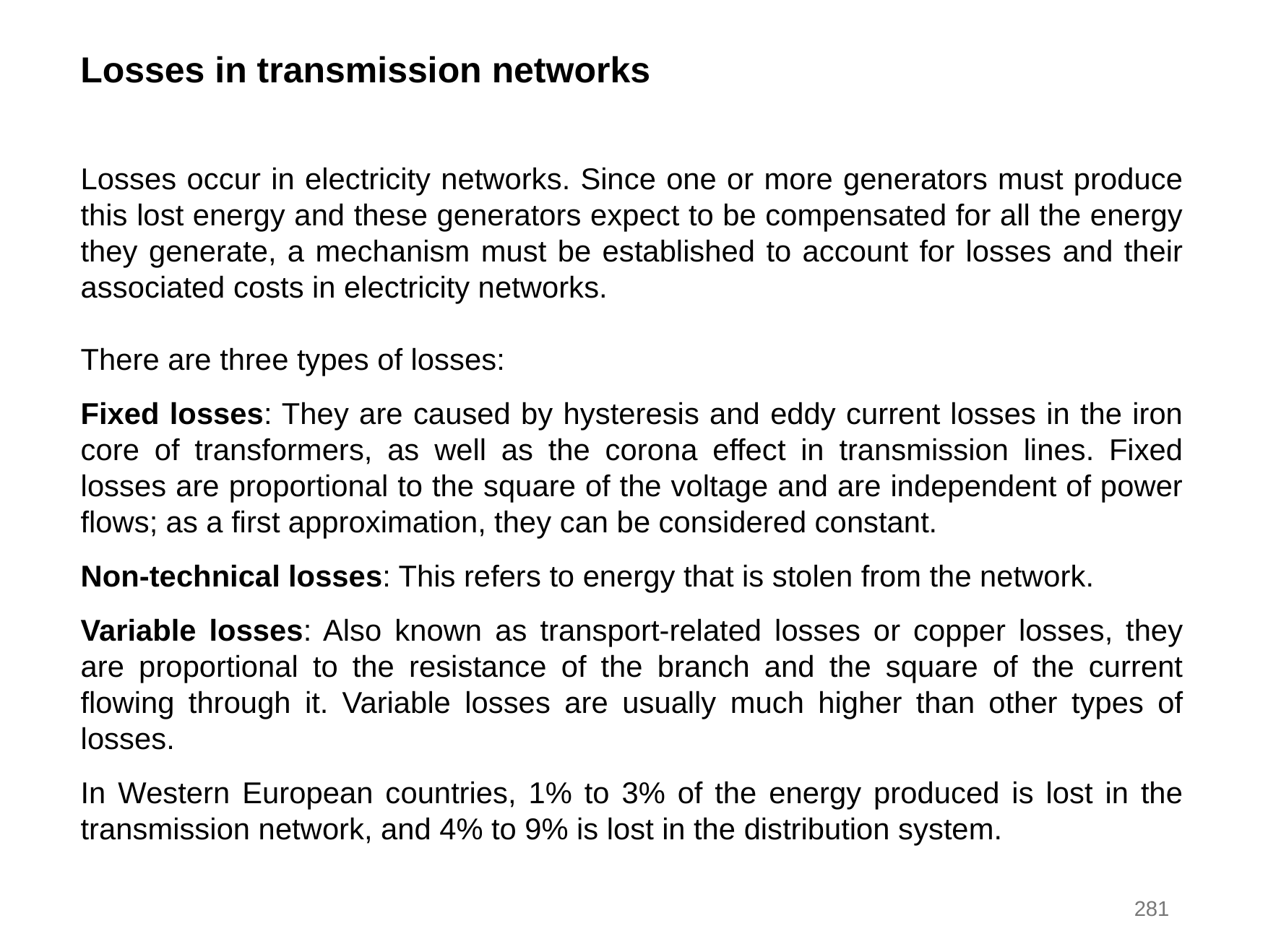

Losses in transmission networks
Losses occur in electricity networks. Since one or more generators must produce this lost energy and these generators expect to be compensated for all the energy they generate, a mechanism must be established to account for losses and their associated costs in electricity networks.

There are three types of losses:

Fixed losses: They are caused by hysteresis and eddy current losses in the iron core of transformers, as well as the corona effect in transmission lines. Fixed losses are proportional to the square of the voltage and are independent of power flows; as a first approximation, they can be considered constant.

Non-technical losses: This refers to energy that is stolen from the network.

Variable losses: Also known as transport-related losses or copper losses, they are proportional to the resistance of the branch and the square of the current flowing through it. Variable losses are usually much higher than other types of losses.

In Western European countries, 1% to 3% of the energy produced is lost in the transmission network, and 4% to 9% is lost in the distribution system.
281